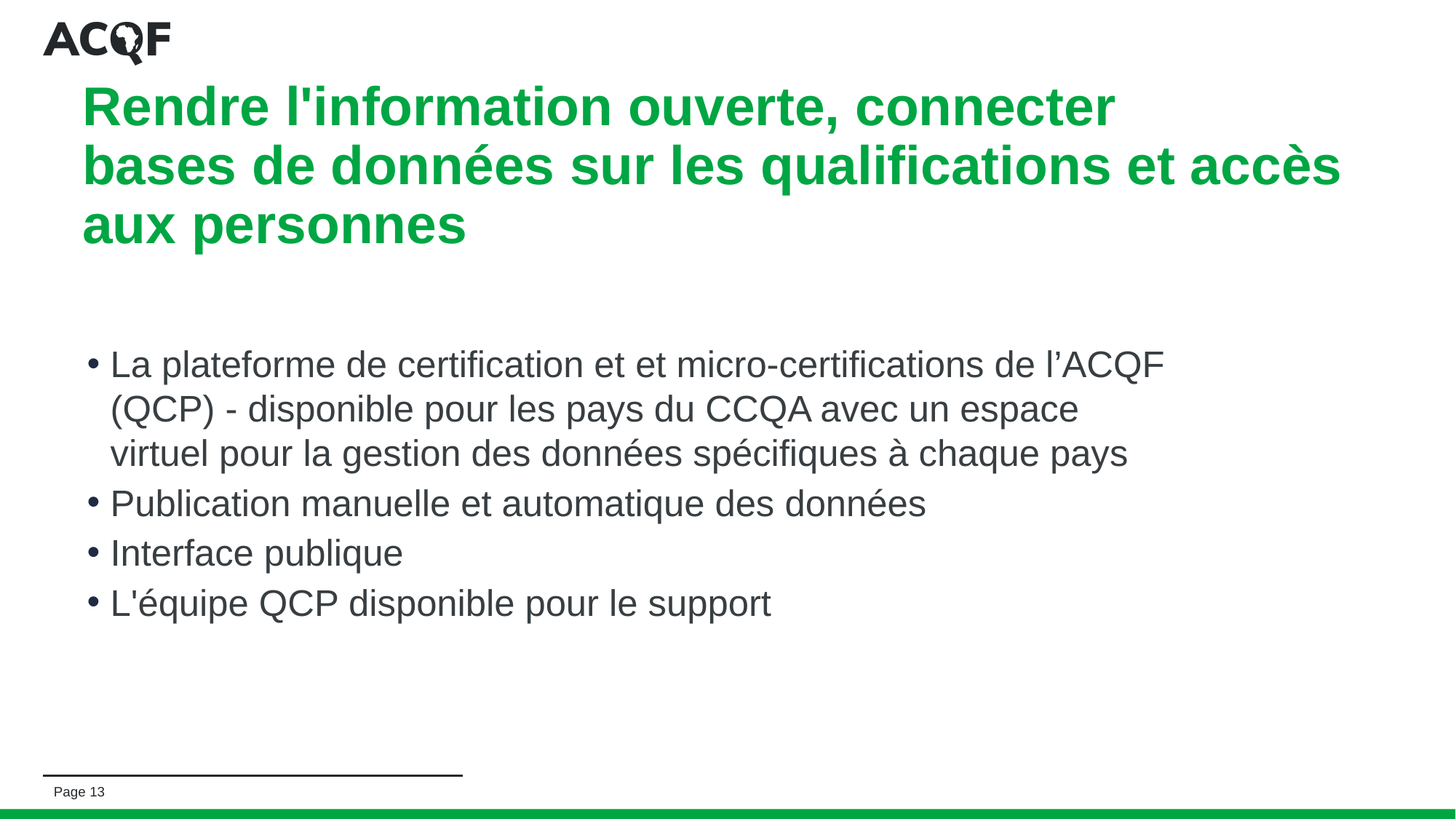

Rendre l'information ouverte, connecter
bases de données sur les qualifications et accès aux personnes

La plateforme de certification et et micro-certifications de l’ACQF (QCP) - disponible pour les pays du CCQA avec un espace virtuel pour la gestion des données spécifiques à chaque pays
Publication manuelle et automatique des données
Interface publique
L'équipe QCP disponible pour le support

13